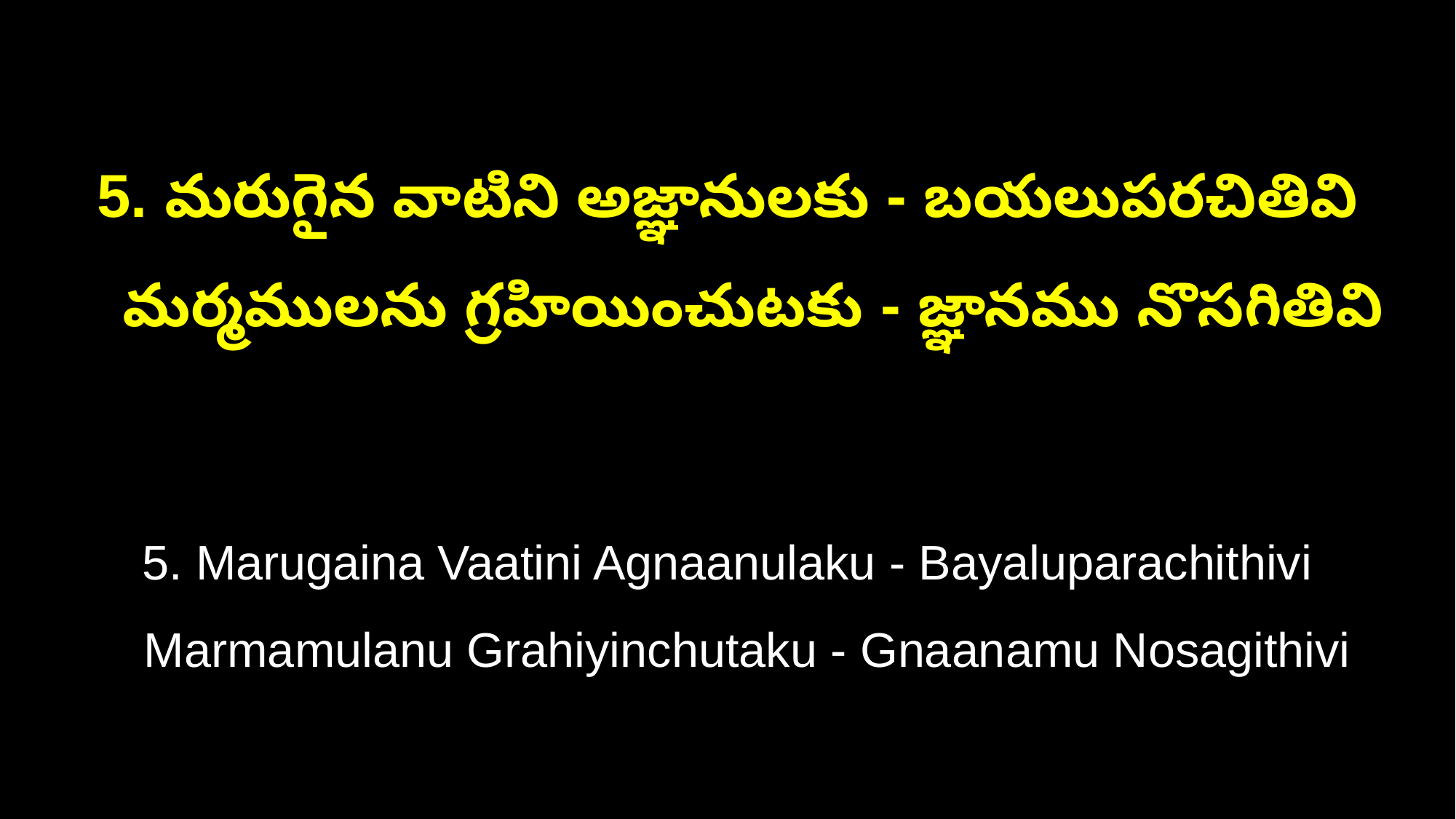

5. మరుగైన వాటిని అజ్ఞానులకు - బయలుపరచితివి
   మర్మములను గ్రహియించుటకు - జ్ఞానము నొసగితివి
5. Marugaina Vaatini Agnaanulaku - Bayaluparachithivi
   Marmamulanu Grahiyinchutaku - Gnaanamu Nosagithivi